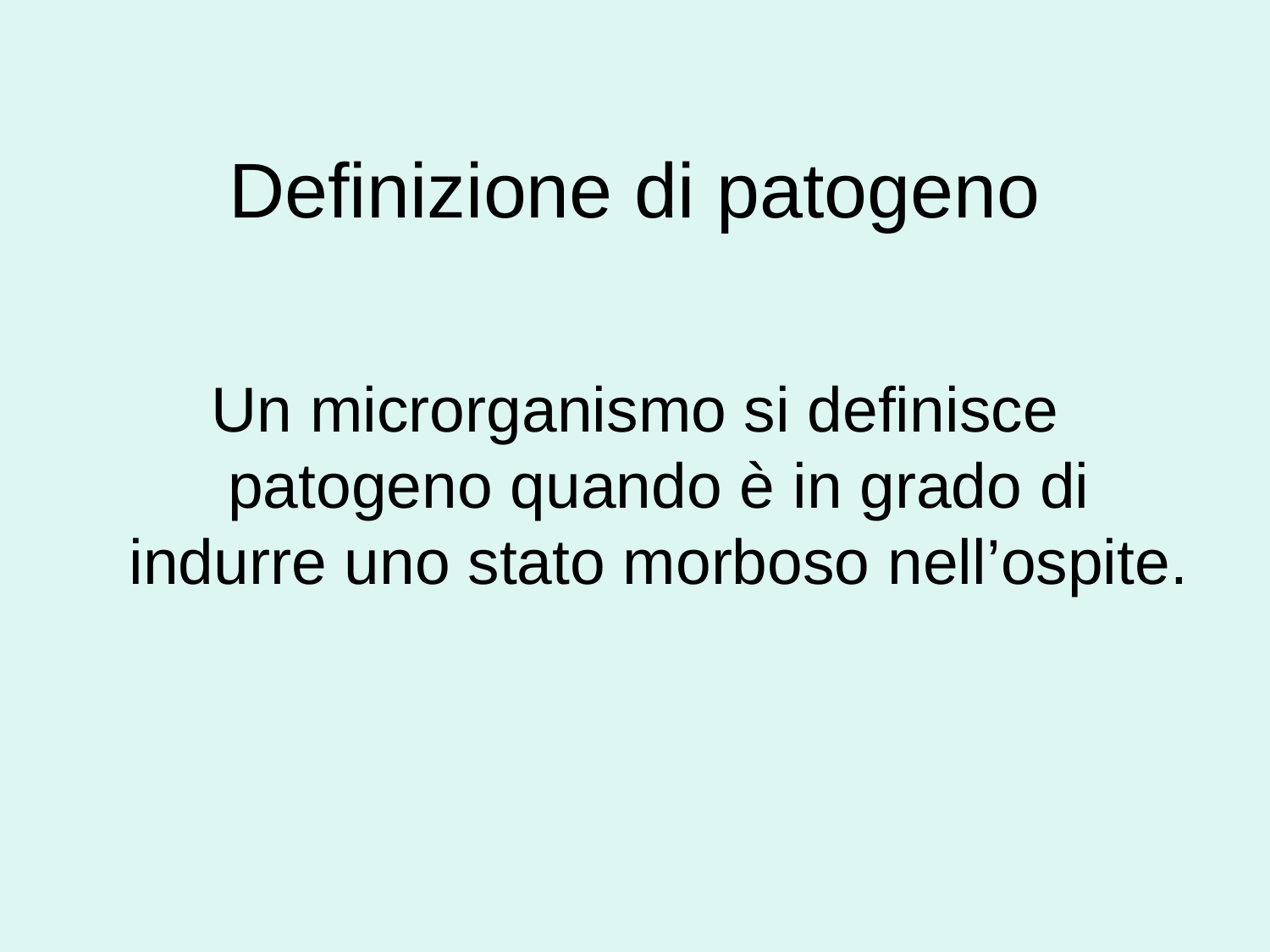

# Definizione di patogeno
Un microrganismo si definisce patogeno quando è in grado di indurre uno stato morboso nell’ospite.